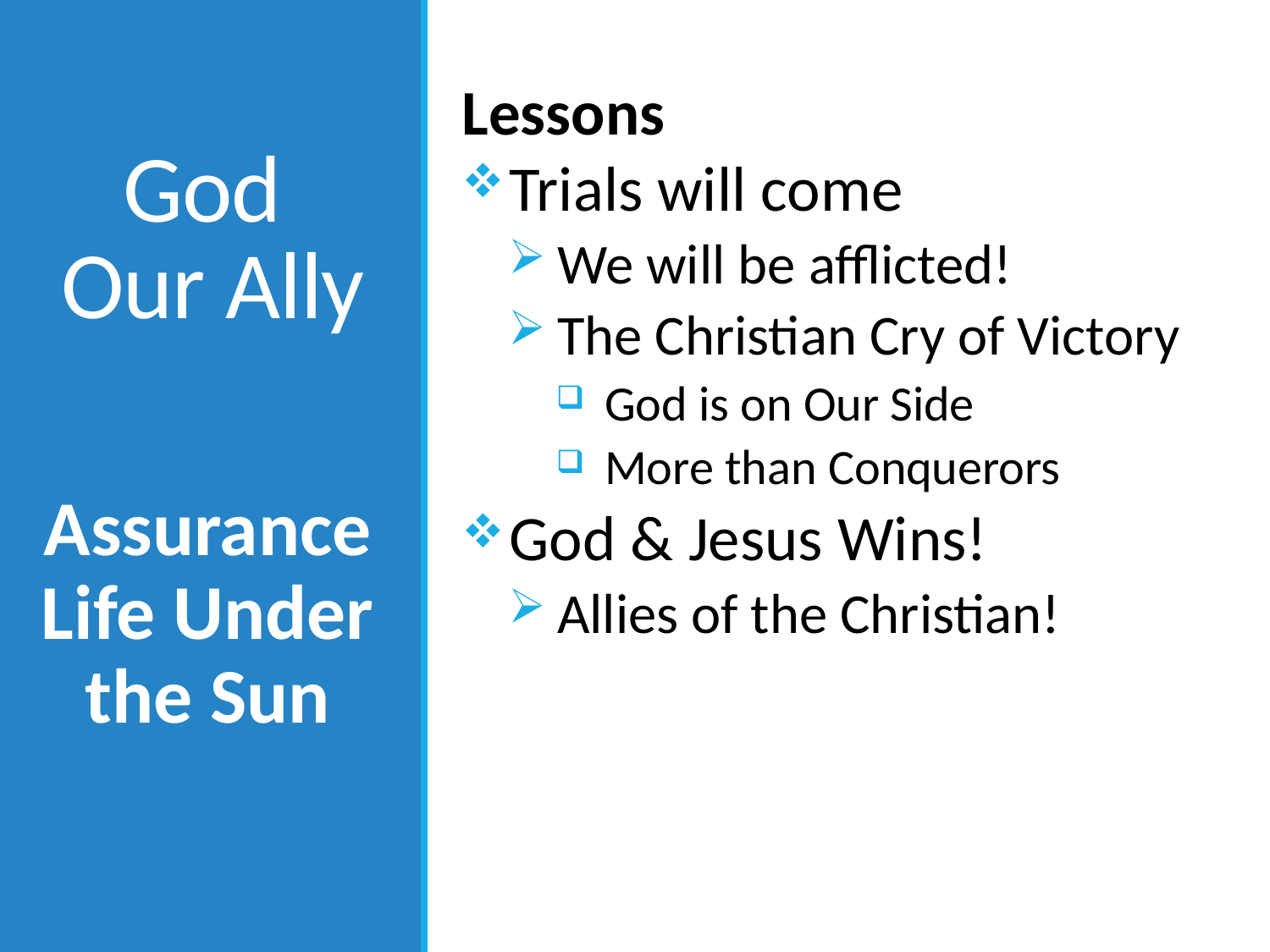

Lessons
Trials will come
We will be afflicted!
The Christian Cry of Victory
God is on Our Side
More than Conquerors
God & Jesus Wins!
Allies of the Christian!
# God Our Ally
Assurance Life Under the Sun